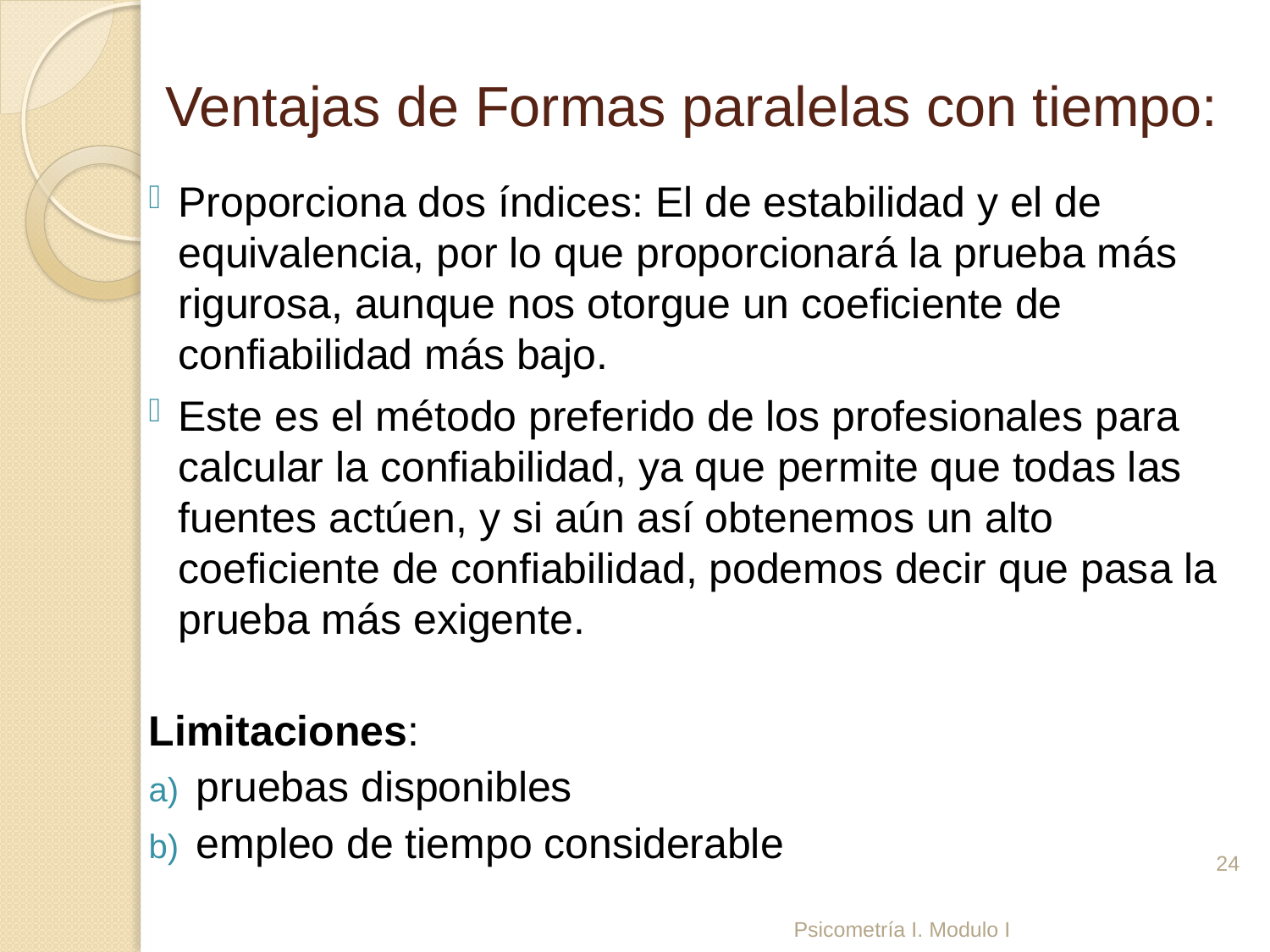

# Ventajas de Formas paralelas con tiempo:
Proporciona dos índices: El de estabilidad y el de equivalencia, por lo que proporcionará la prueba más rigurosa, aunque nos otorgue un coeficiente de confiabilidad más bajo.
Este es el método preferido de los profesionales para calcular la confiabilidad, ya que permite que todas las fuentes actúen, y si aún así obtenemos un alto coeficiente de confiabilidad, podemos decir que pasa la prueba más exigente.

Limitaciones:
pruebas disponibles
empleo de tiempo considerable
24
Psicometría I. Modulo I